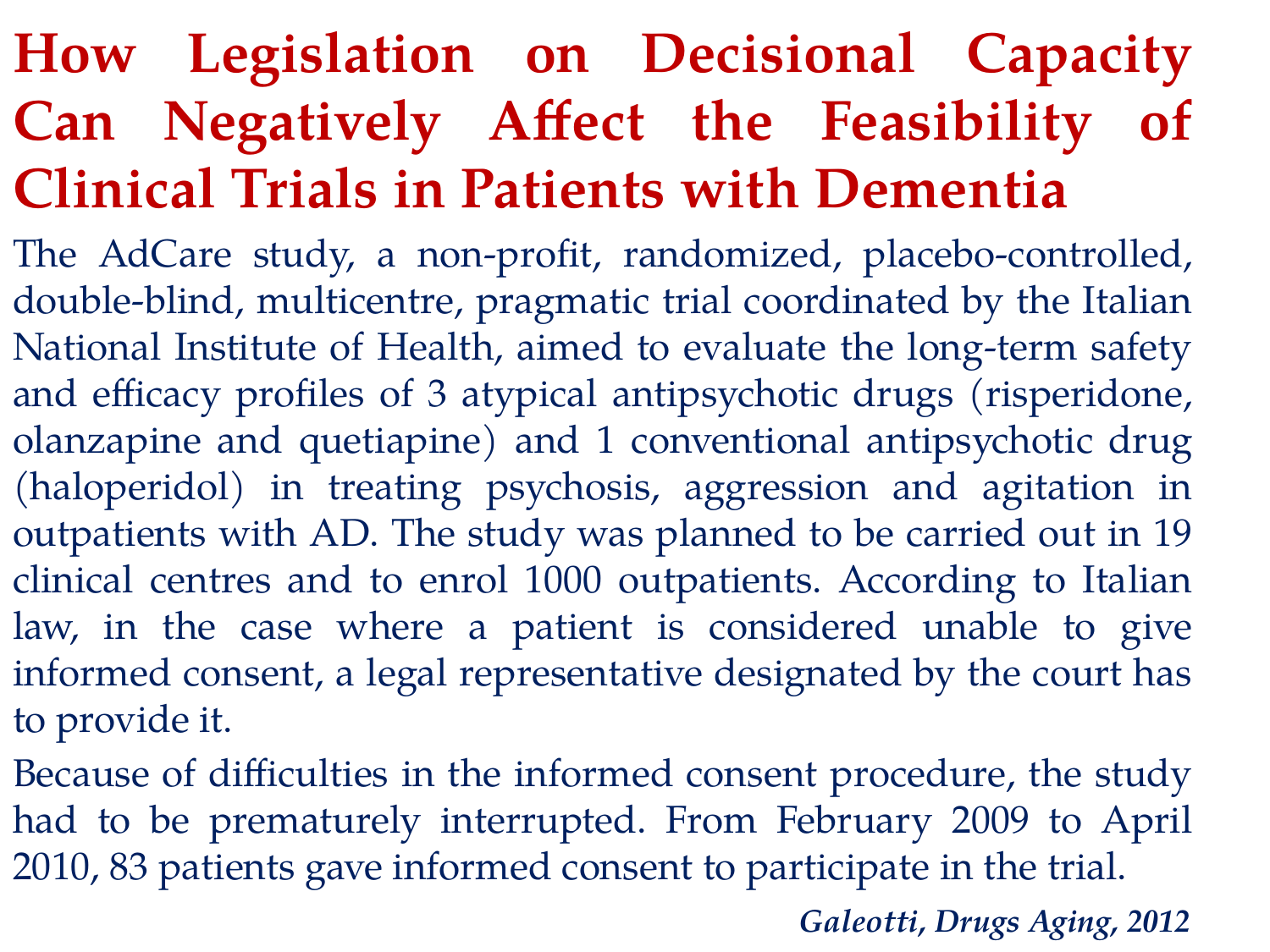

# How Legislation on Decisional Capacity Can Negatively Affect the Feasibility of Clinical Trials in Patients with Dementia
The AdCare study, a non-profit, randomized, placebo-controlled, double-blind, multicentre, pragmatic trial coordinated by the Italian National Institute of Health, aimed to evaluate the long-term safety and efficacy profiles of 3 atypical antipsychotic drugs (risperidone, olanzapine and quetiapine) and 1 conventional antipsychotic drug (haloperidol) in treating psychosis, aggression and agitation in outpatients with AD. The study was planned to be carried out in 19 clinical centres and to enrol 1000 outpatients. According to Italian law, in the case where a patient is considered unable to give informed consent, a legal representative designated by the court has to provide it.
Because of difficulties in the informed consent procedure, the study had to be prematurely interrupted. From February 2009 to April 2010, 83 patients gave informed consent to participate in the trial.
Galeotti, Drugs Aging, 2012